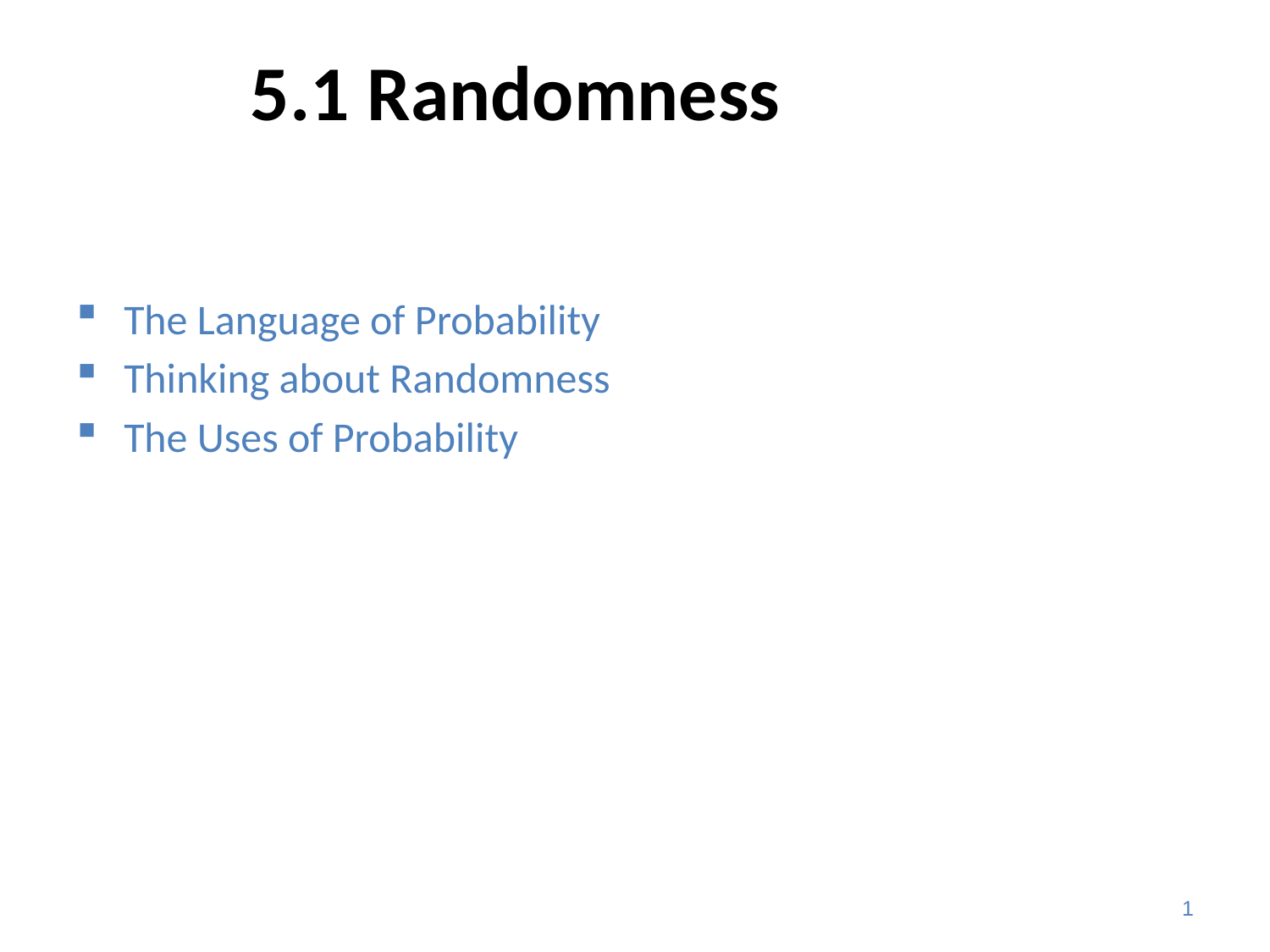

# 5.1 Randomness
The Language of Probability
Thinking about Randomness
The Uses of Probability
1